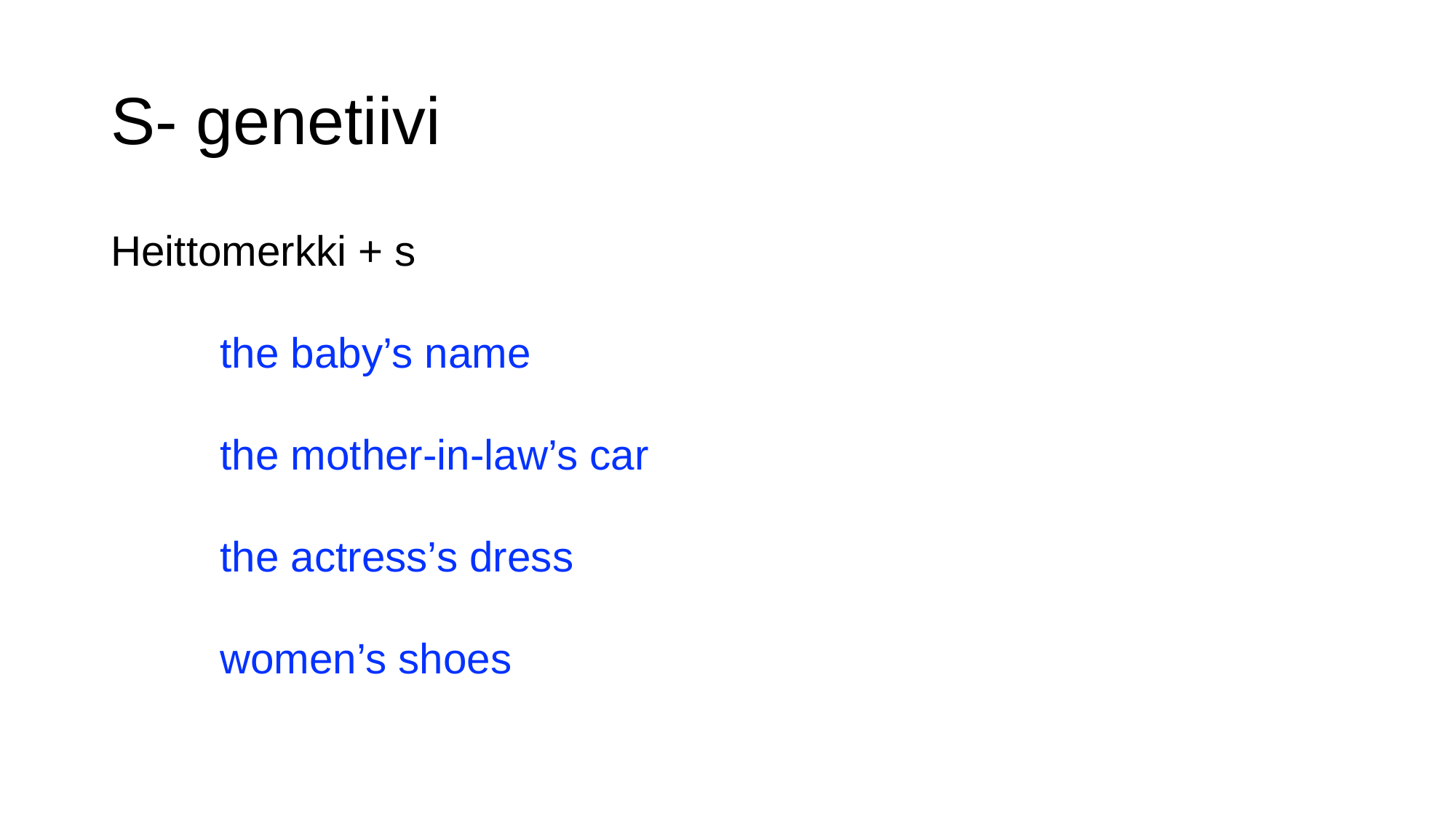

# S- genetiivi
Heittomerkki + s

	the baby’s name

	the mother-in-law’s car

	the actress’s dress

	women’s shoes